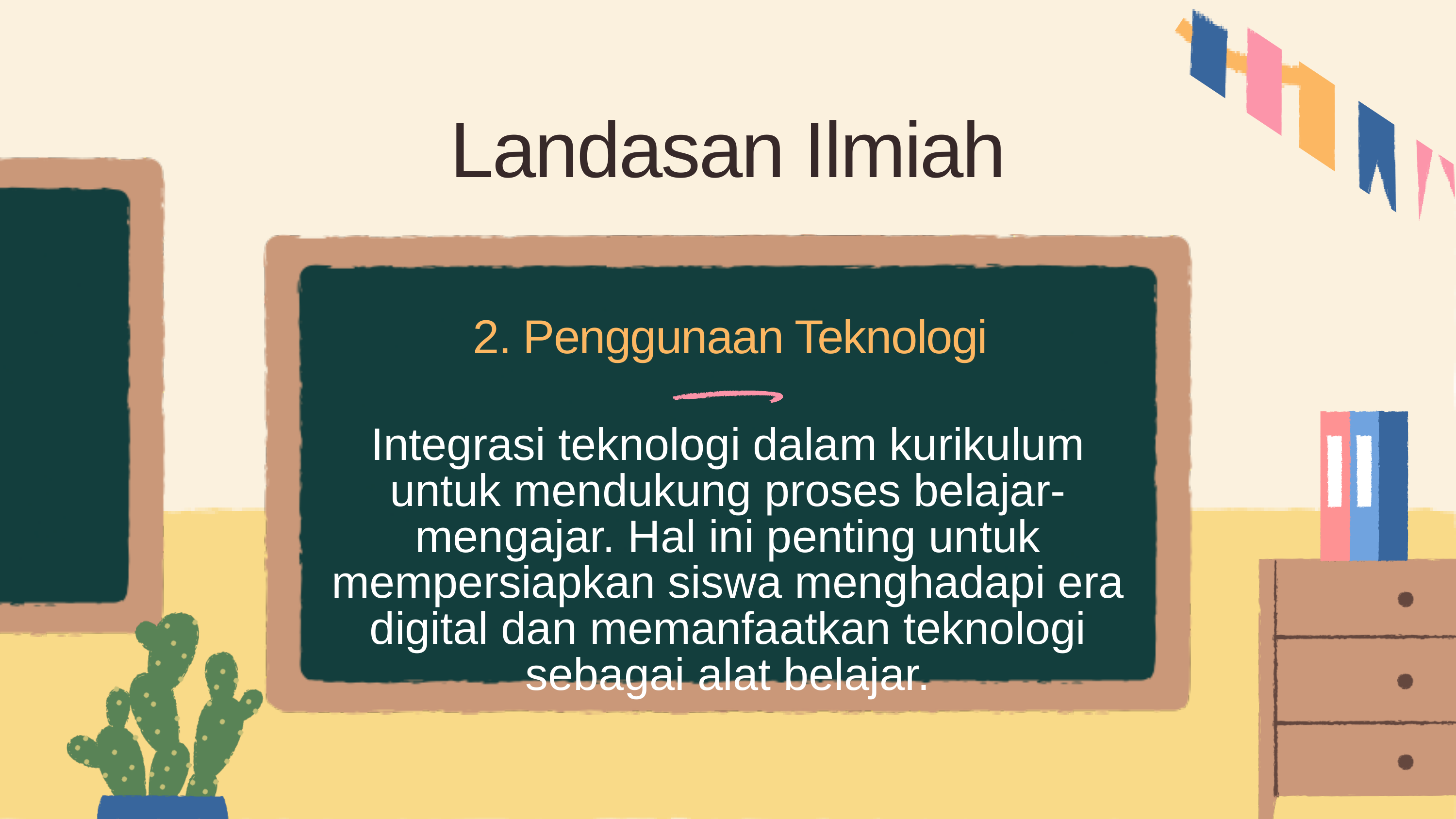

Landasan Ilmiah

2. Penggunaan Teknologi

Integrasi teknologi dalam kurikulum untuk mendukung proses belajar-mengajar. Hal ini penting untuk mempersiapkan siswa menghadapi era digital dan memanfaatkan teknologi sebagai alat belajar.